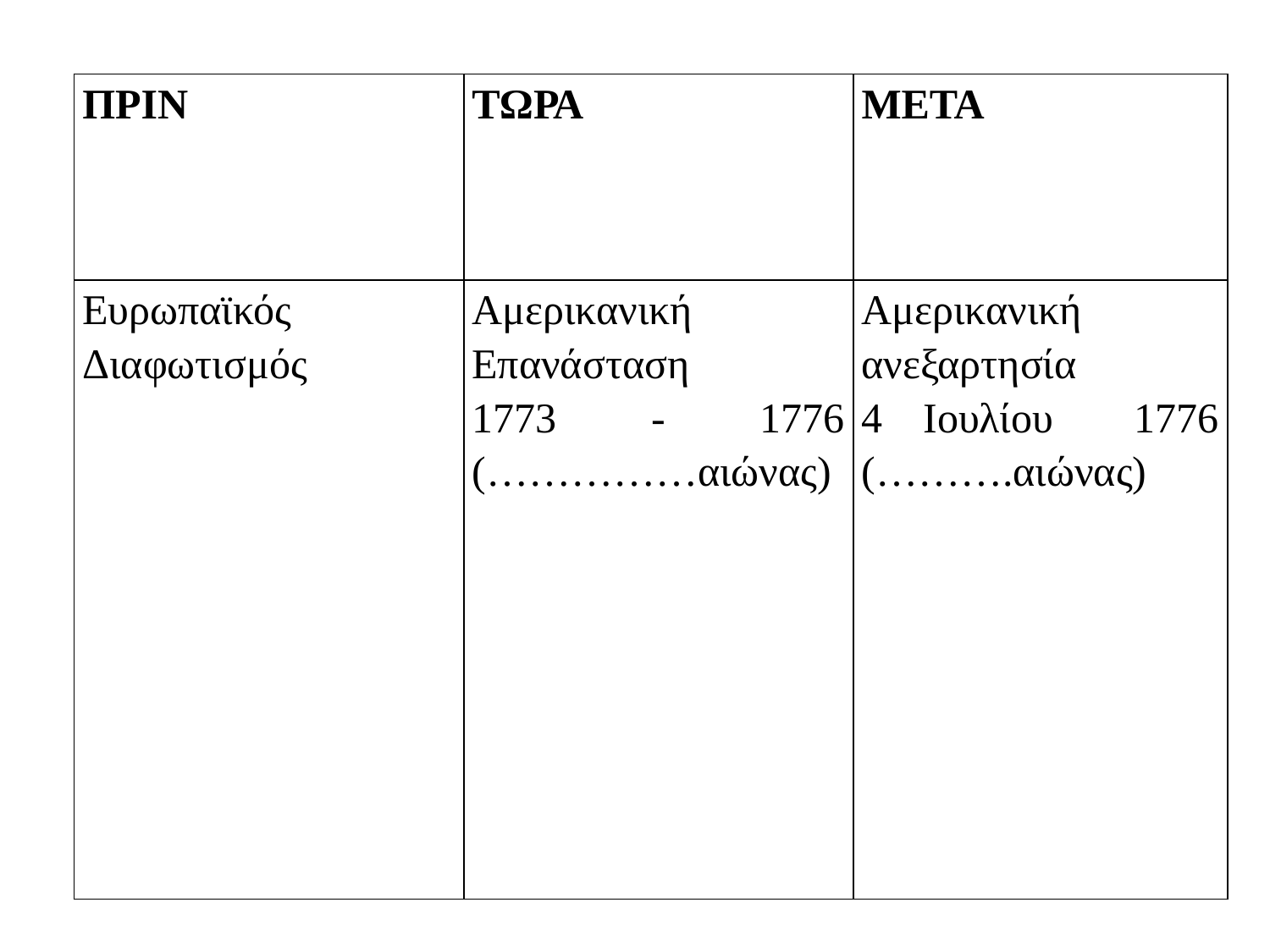

| ΠΡΙΝ | ΤΩΡΑ | ΜΕΤΑ |
| --- | --- | --- |
| Ευρωπαϊκός Διαφωτισμός | Αμερικανική Επανάσταση 1773 - 1776 (……………αιώνας) | Αμερικανική ανεξαρτησία 4 Ιουλίου 1776 (……….αιώνας) |